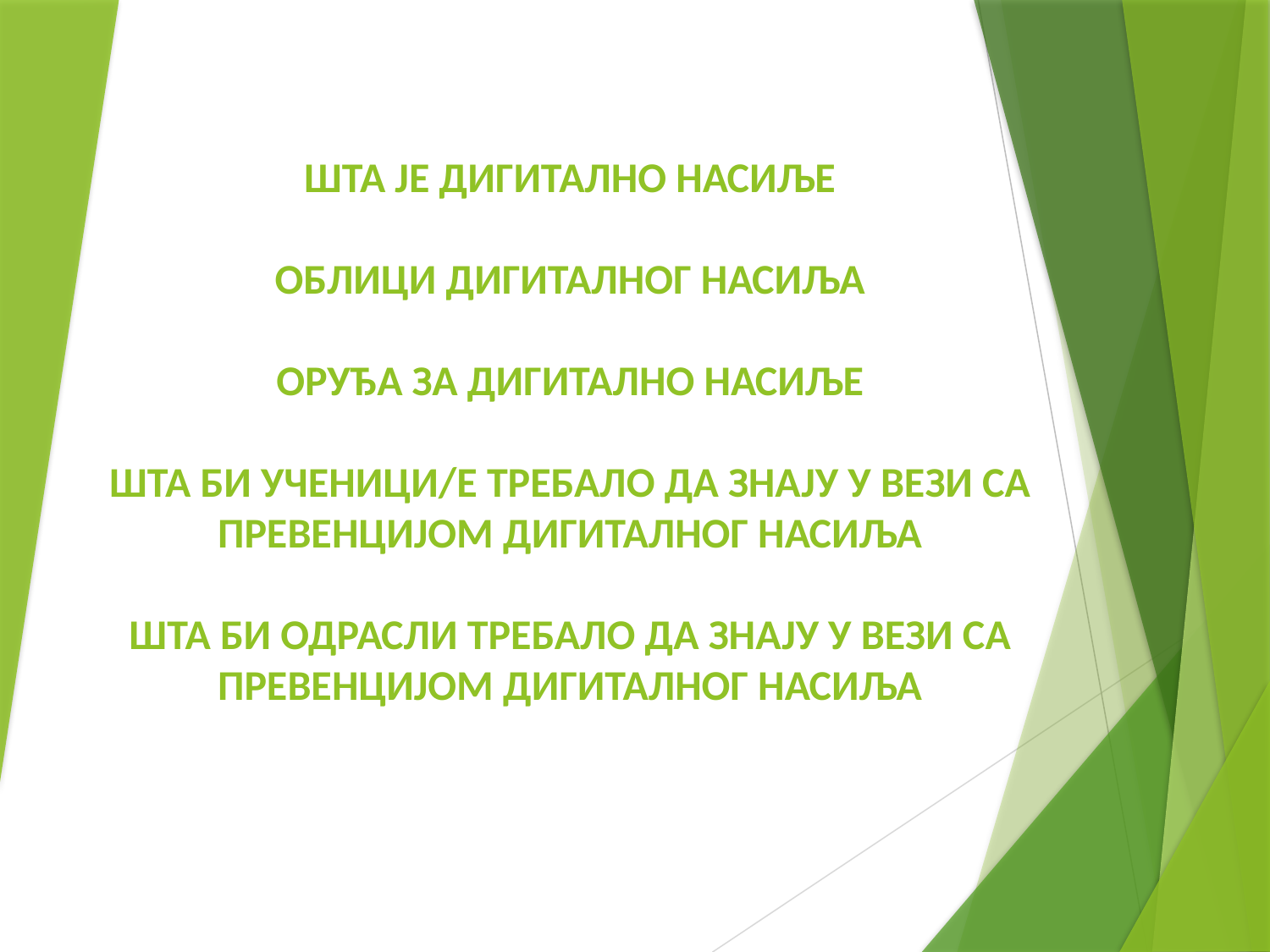

# ШТА ЈЕ ДИГИТАЛНО НАСИЉЕ ОБЛИЦИ ДИГИТАЛНОГ НАСИЉА ОРУЂА ЗА ДИГИТАЛНО НАСИЉЕ ШТА БИ УЧЕНИЦИ/Е ТРЕБАЛО ДА ЗНАЈУ У ВЕЗИ СА ПРЕВЕНЦИЈОМ ДИГИТАЛНОГ НАСИЉА ШТА БИ ОДРАСЛИ ТРЕБАЛО ДА ЗНАЈУ У ВЕЗИ СА ПРЕВЕНЦИЈОМ ДИГИТАЛНОГ НАСИЉА